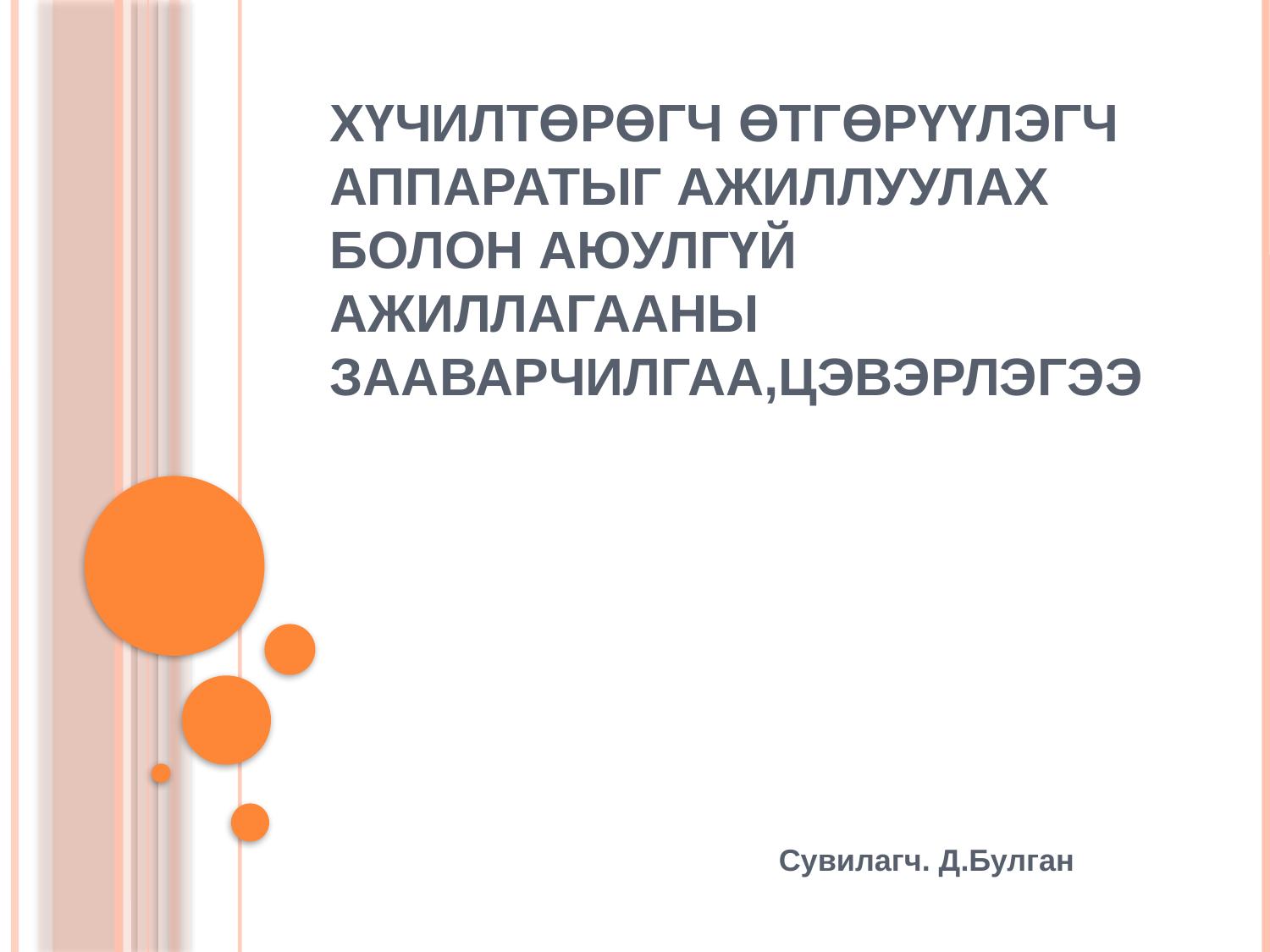

# Хүчилтөрөгч өтгөрүүлэгч аппаратыг ажиллуулах болон аюулгүй ажиллагааны зааварчилгаа,цэвэрлэгээ

                                                     Сувилагч. Д.Булган